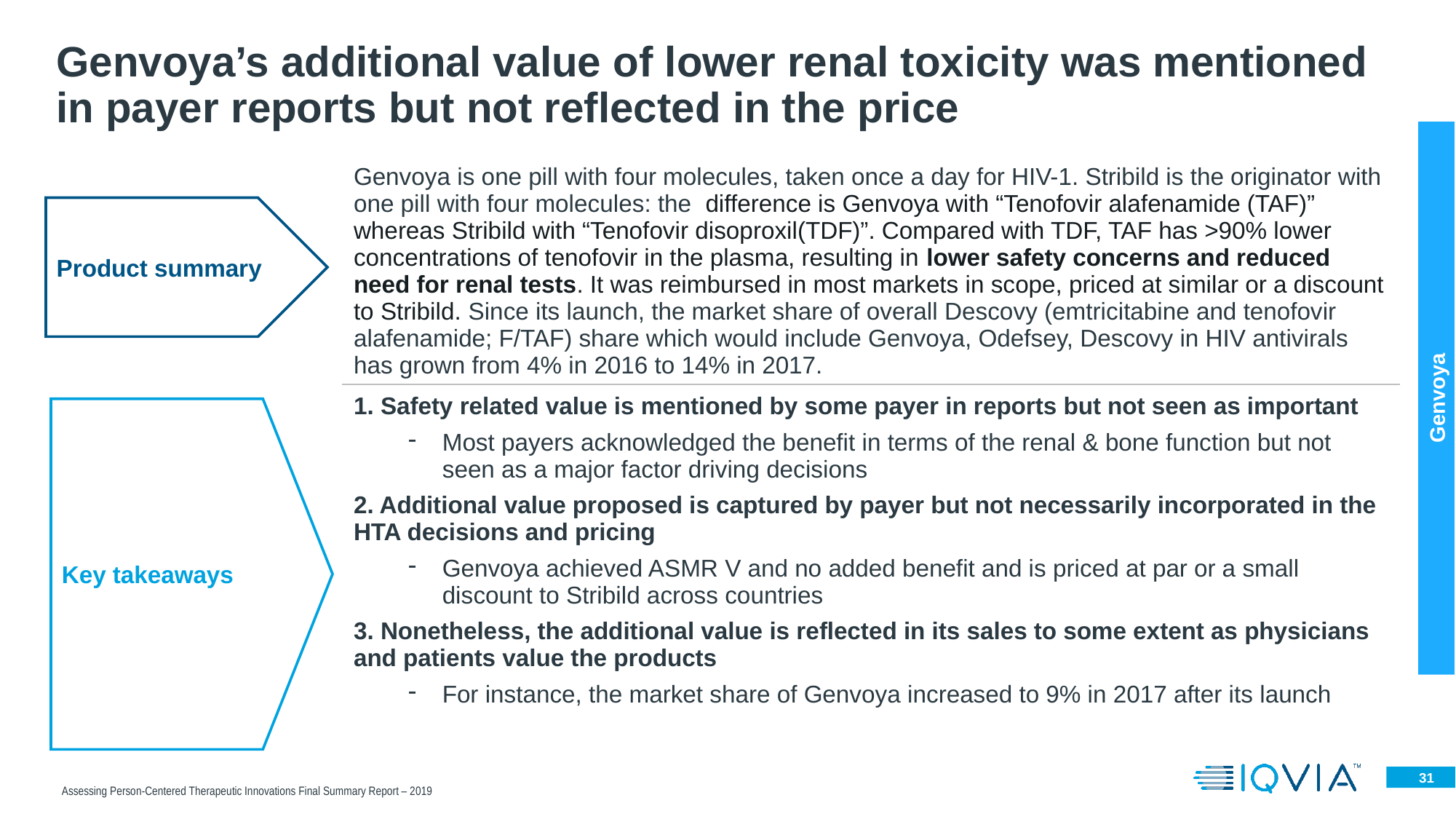

Genvoya’s additional value of lower renal toxicity was mentioned in payer reports but not reflected in the price
| Genvoya is one pill with four molecules, taken once a day for HIV-1. Stribild is the originator with one pill with four molecules: the difference is Genvoya with “Tenofovir alafenamide (TAF)” whereas Stribild with “Tenofovir disoproxil(TDF)”. Compared with TDF, TAF has >90% lower concentrations of tenofovir in the plasma, resulting in lower safety concerns and reduced need for renal tests. It was reimbursed in most markets in scope, priced at similar or a discount to Stribild. Since its launch, the market share of overall Descovy (emtricitabine and tenofovir alafenamide; F/TAF) share which would include Genvoya, Odefsey, Descovy in HIV antivirals has grown from 4% in 2016 to 14% in 2017. |
| --- |
| 1. Safety related value is mentioned by some payer in reports but not seen as important Most payers acknowledged the benefit in terms of the renal & bone function but not seen as a major factor driving decisions 2. Additional value proposed is captured by payer but not necessarily incorporated in the HTA decisions and pricing Genvoya achieved ASMR V and no added benefit and is priced at par or a small discount to Stribild across countries 3. Nonetheless, the additional value is reflected in its sales to some extent as physicians and patients value the products For instance, the market share of Genvoya increased to 9% in 2017 after its launch |
Product summary
Genvoya
Key takeaways